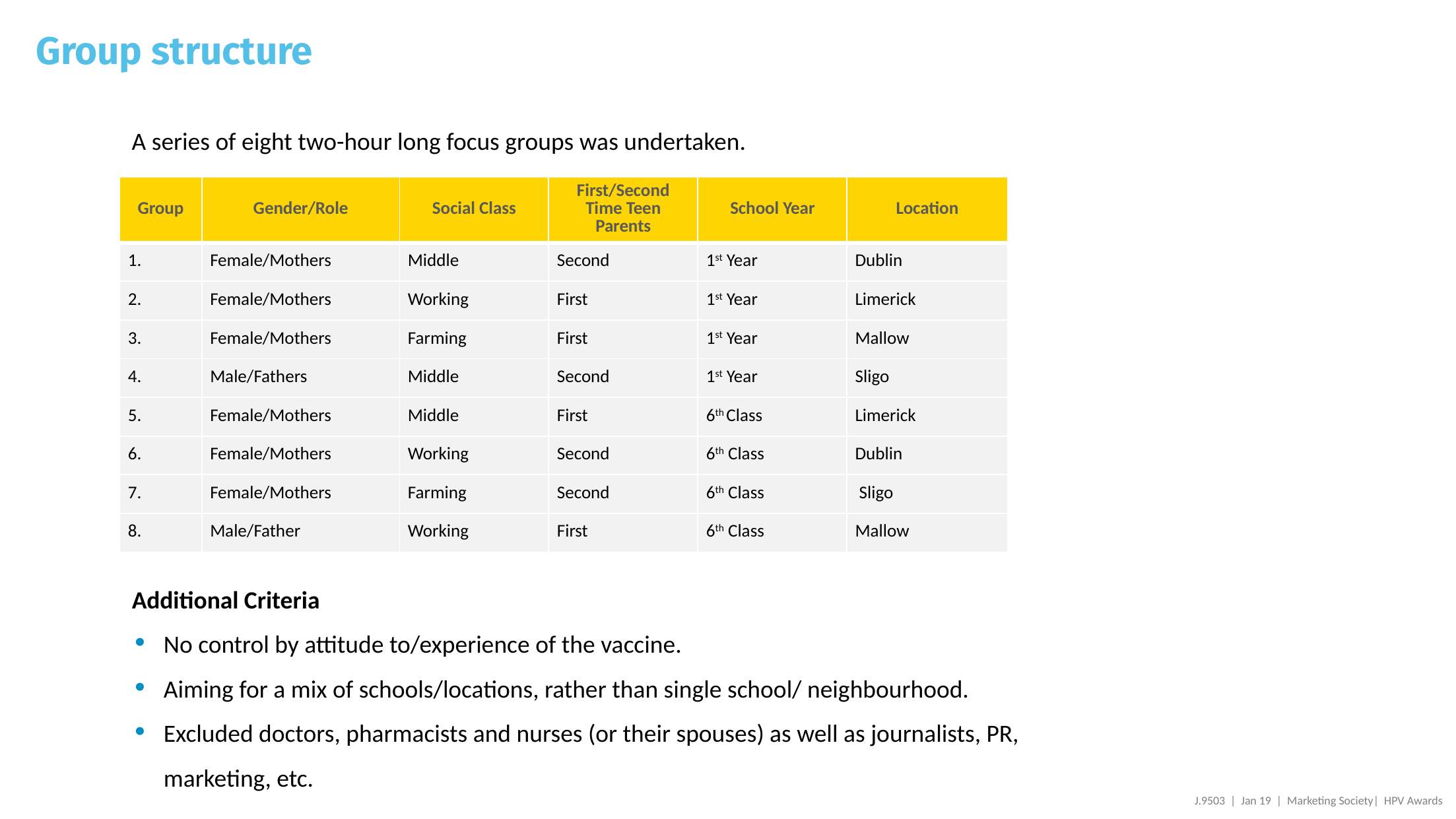

# Group structure
A series of eight two-hour long focus groups was undertaken.
| Group | Gender/Role | Social Class | First/Second Time Teen Parents | School Year | Location |
| --- | --- | --- | --- | --- | --- |
| 1. | Female/Mothers | Middle | Second | 1st Year | Dublin |
| 2. | Female/Mothers | Working | First | 1st Year | Limerick |
| 3. | Female/Mothers | Farming | First | 1st Year | Mallow |
| 4. | Male/Fathers | Middle | Second | 1st Year | Sligo |
| 5. | Female/Mothers | Middle | First | 6th Class | Limerick |
| 6. | Female/Mothers | Working | Second | 6th Class | Dublin |
| 7. | Female/Mothers | Farming | Second | 6th Class | Sligo |
| 8. | Male/Father | Working | First | 6th Class | Mallow |
Additional Criteria
No control by attitude to/experience of the vaccine.
Aiming for a mix of schools/locations, rather than single school/ neighbourhood.
Excluded doctors, pharmacists and nurses (or their spouses) as well as journalists, PR, marketing, etc.